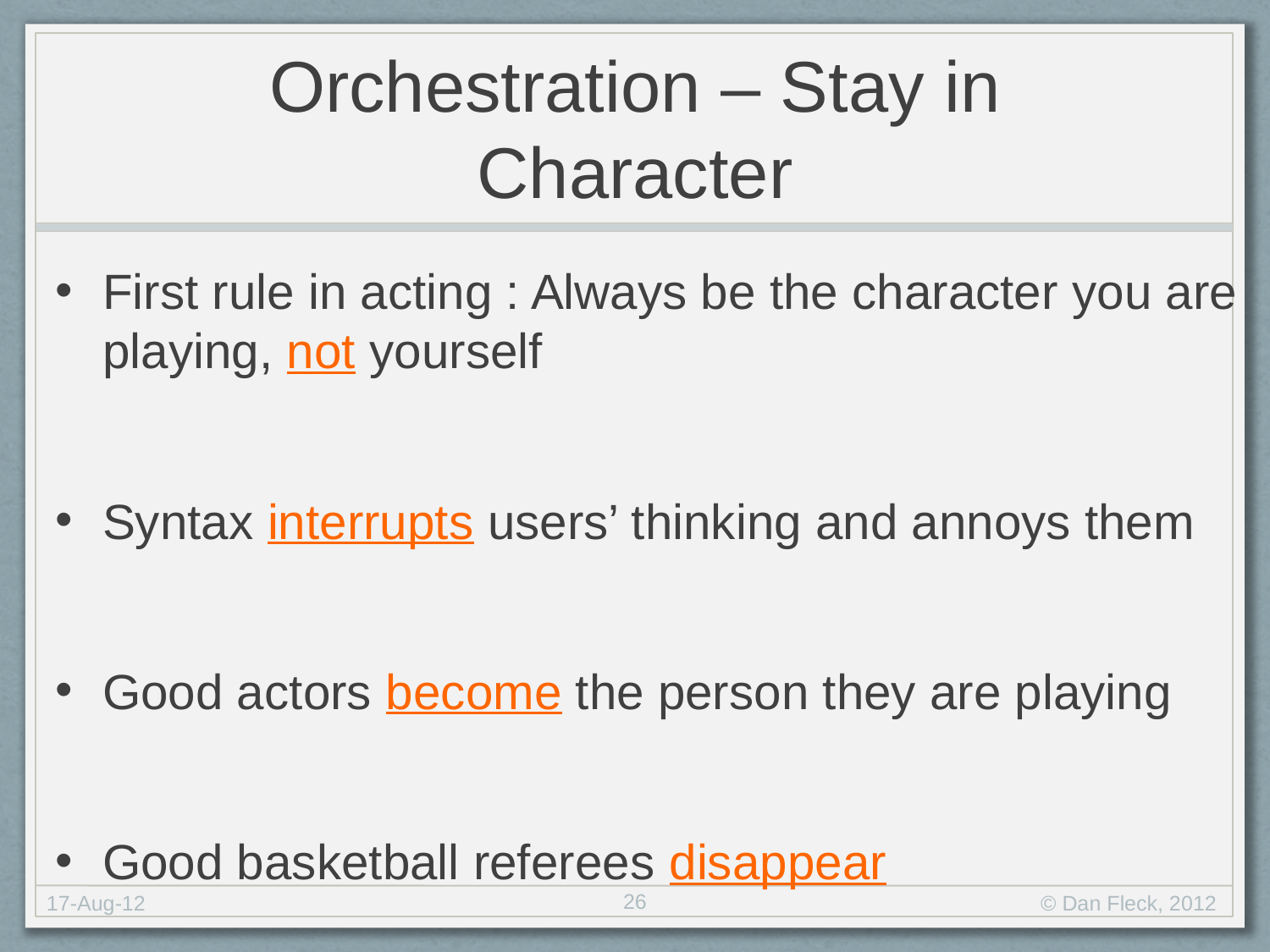

# Orchestration – Stay in Character
First rule in acting : Always be the character you are playing, not yourself

Syntax interrupts users’ thinking and annoys them

Good actors become the person they are playing

Good basketball referees disappear
26
17-Aug-12
© Dan Fleck, 2012